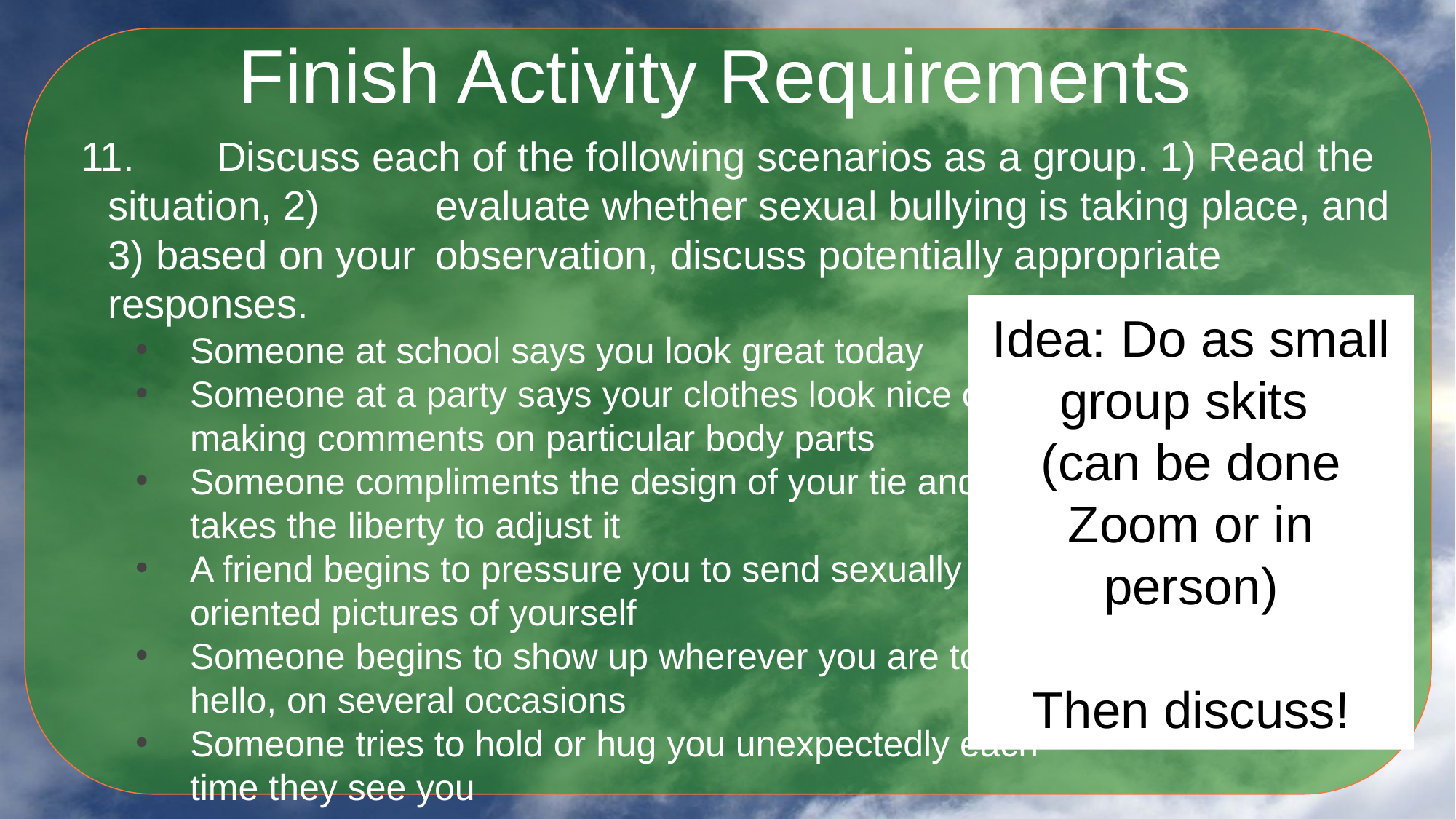

# Finish Activity Requirements
11.	Discuss each of the following scenarios as a group. 1) Read the situation, 2) 	evaluate whether sexual bullying is taking place, and 3) based on your 	observation, discuss potentially appropriate responses.
Someone at school says you look great today
Someone at a party says your clothes look nice on you,
making comments on particular body parts
Someone compliments the design of your tie and then
takes the liberty to adjust it
A friend begins to pressure you to send sexually
oriented pictures of yourself
Someone begins to show up wherever you are to say
hello, on several occasions
Someone tries to hold or hug you unexpectedly each
time they see you

Idea: Do as small group skits
(can be done Zoom or in person)

Then discuss!